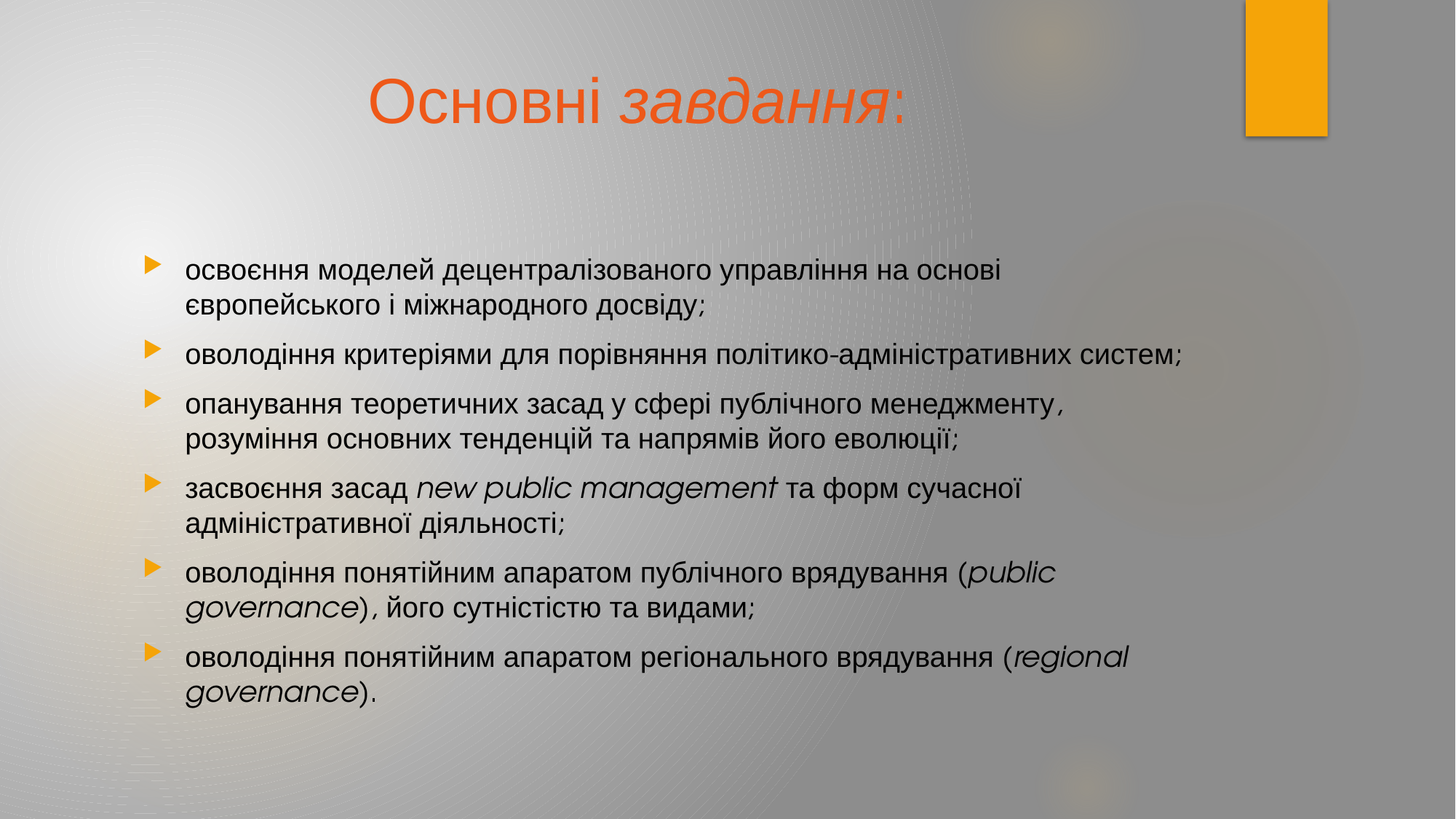

# Основні завдання:
освоєння моделей децентралізованого управління на основі європейського і міжнародного досвіду;
оволодіння критеріями для порівняння політико-адміністративних систем;
опанування теоретичних засад у сфері публічного менеджменту, розуміння основних тенденцій та напрямів його еволюції;
засвоєння засад new public management та форм сучасної адміністративної діяльності;
оволодіння понятійним апаратом публічного врядування (public governance), його сутністістю та видами;
оволодіння понятійним апаратом регіонального врядування (regional governance).